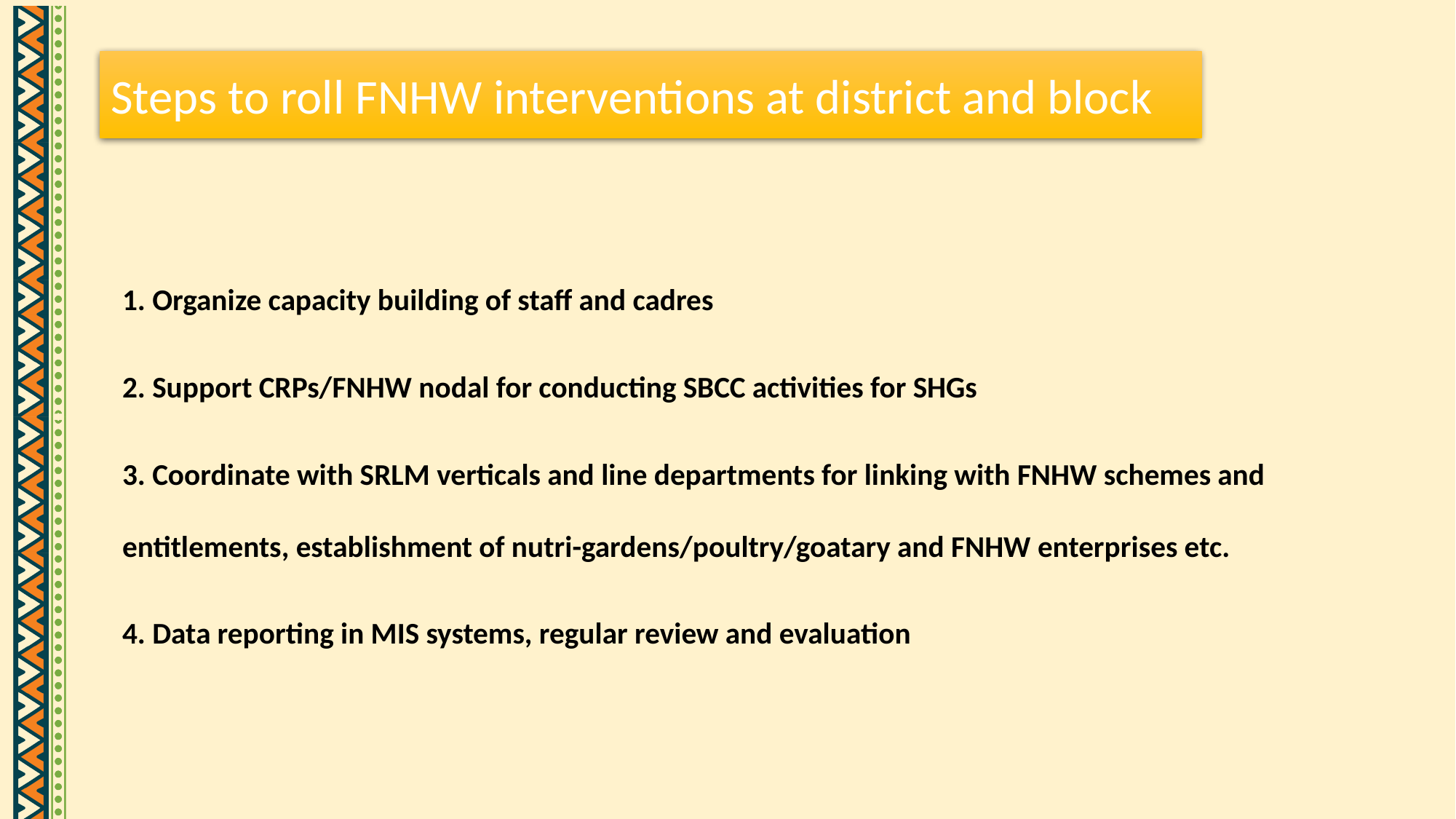

Steps to roll FNHW interventions at district and block
1. Organize capacity building of staff and cadres
2. Support CRPs/FNHW nodal for conducting SBCC activities for SHGs
3. Coordinate with SRLM verticals and line departments for linking with FNHW schemes and entitlements, establishment of nutri-gardens/poultry/goatary and FNHW enterprises etc.
4. Data reporting in MIS systems, regular review and evaluation